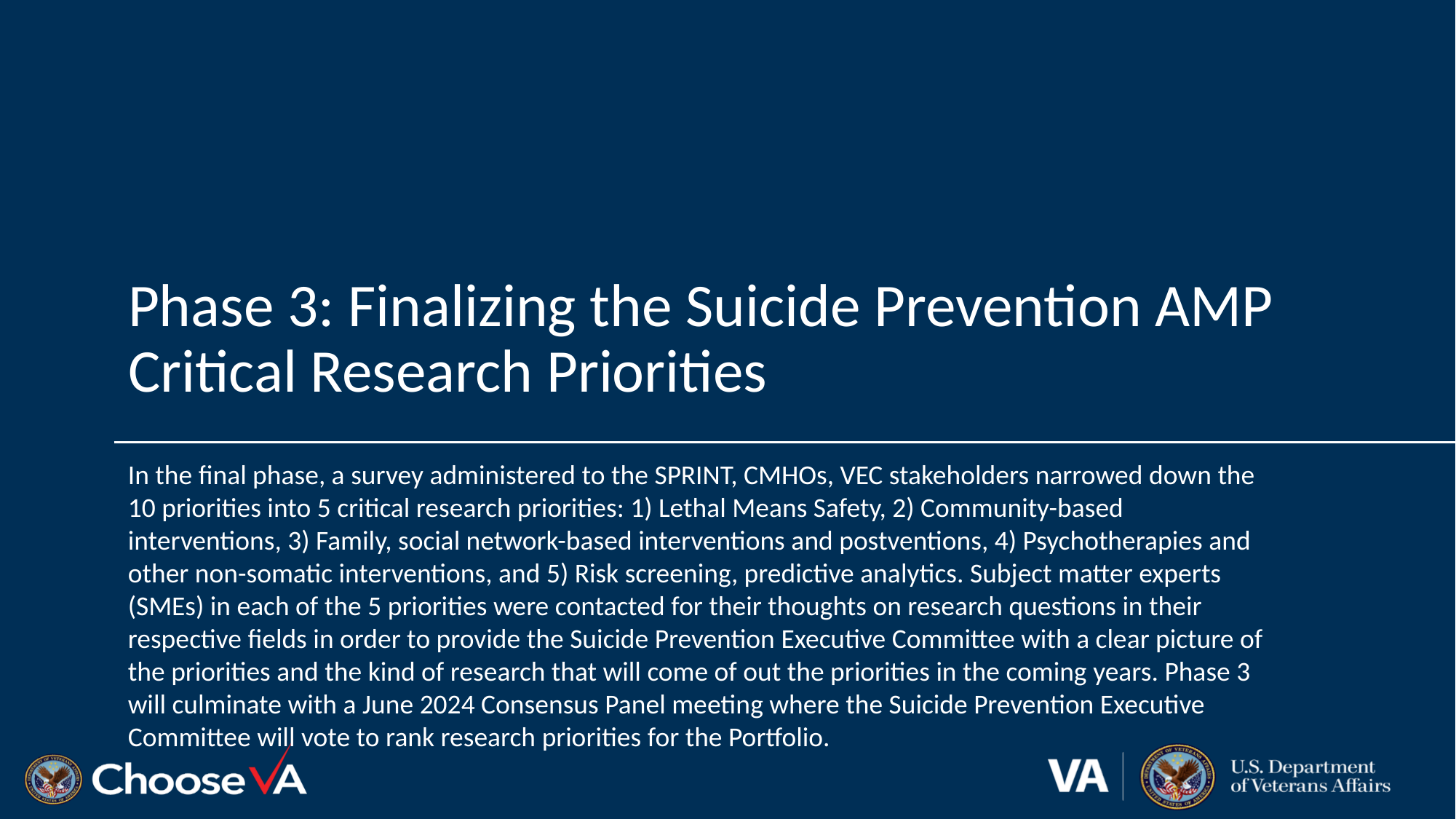

Phase 3: Finalizing the Suicide Prevention AMP Critical Research Priorities
In the final phase, a survey administered to the SPRINT, CMHOs, VEC stakeholders narrowed down the 10 priorities into 5 critical research priorities: 1) Lethal Means Safety, 2) Community-based interventions, 3) Family, social network-based interventions and postventions, 4) Psychotherapies and other non-somatic interventions, and 5) Risk screening, predictive analytics. Subject matter experts (SMEs) in each of the 5 priorities were contacted for their thoughts on research questions in their respective fields in order to provide the Suicide Prevention Executive Committee with a clear picture of the priorities and the kind of research that will come of out the priorities in the coming years. Phase 3 will culminate with a June 2024 Consensus Panel meeting where the Suicide Prevention Executive Committee will vote to rank research priorities for the Portfolio.